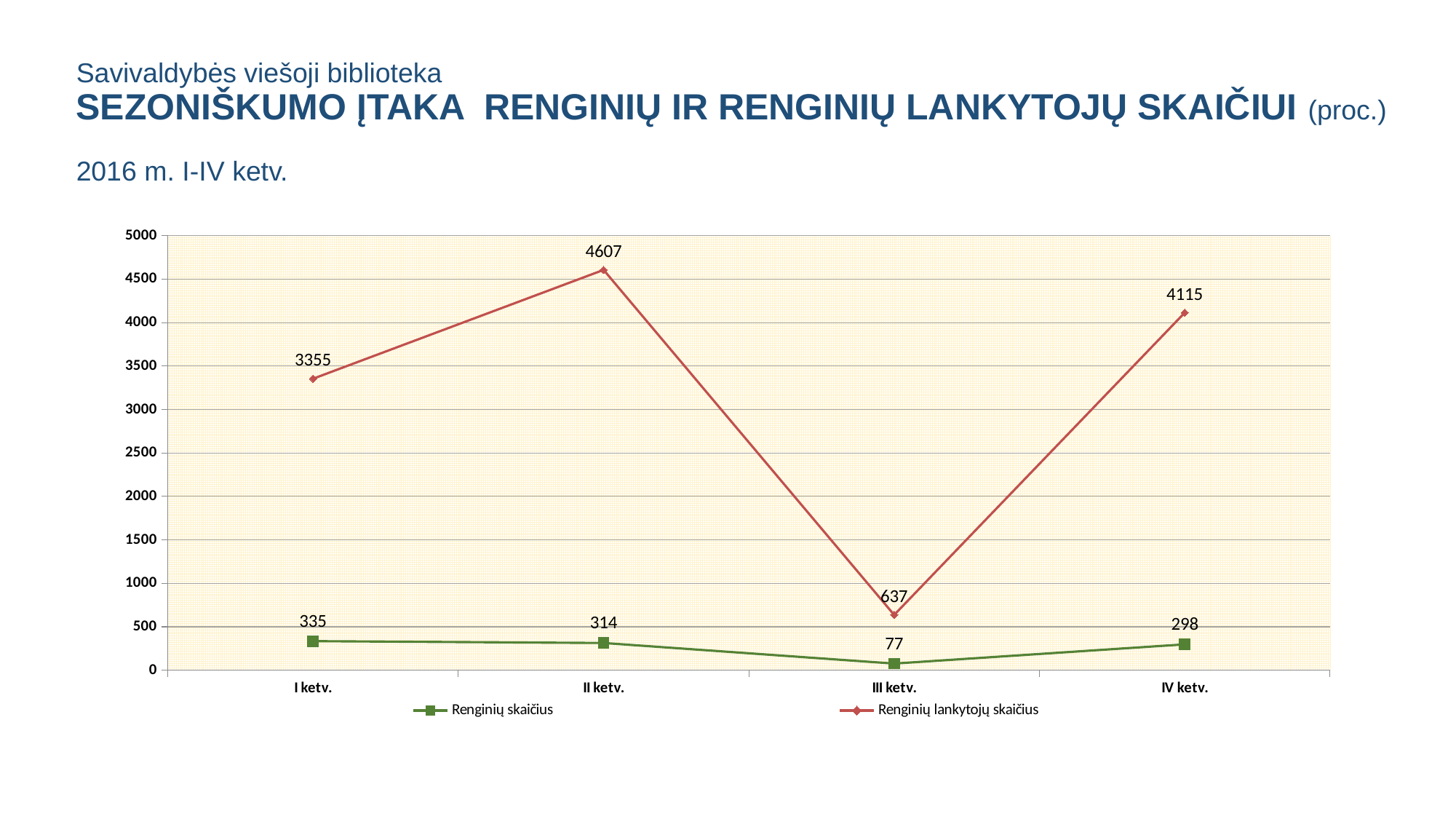

# Savivaldybės viešoji biblioteka SEZONIŠKUMO ĮTAKA  RENGINIŲ IR RENGINIŲ LANKYTOJŲ SKAIČIUI (proc.) 2016 m. I-IV ketv.

### Chart

| Category | Renginių skaičius | Renginių lankytojų skaičius |
|---|---|---|
| I ketv. | 335.0 | 3355.0 |
| II ketv. | 314.0 | 4607.0 |
| III ketv. | 77.0 | 637.0 |
| IV ketv. | 298.0 | 4115.0 |